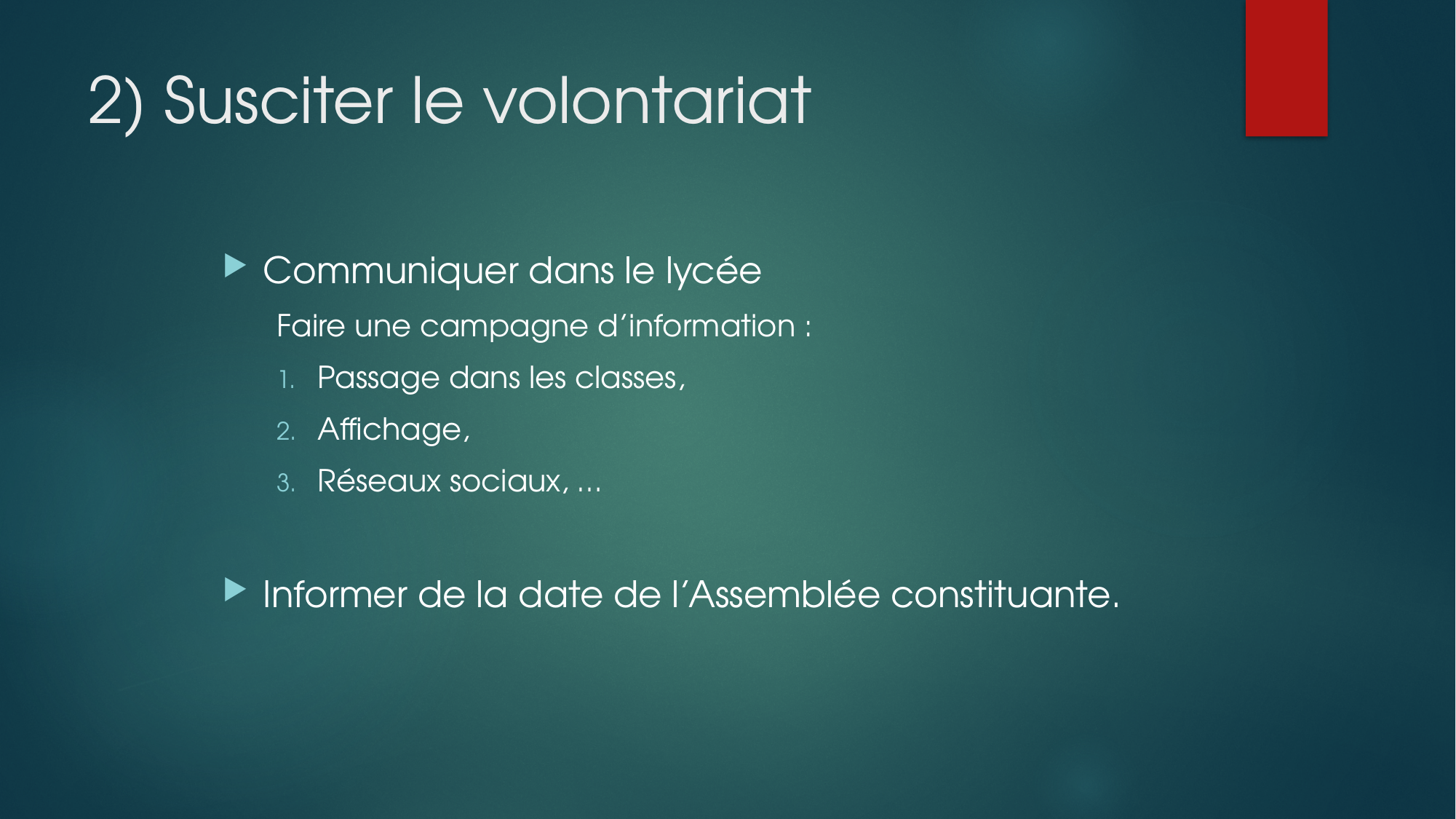

# 2) Susciter le volontariat
Communiquer dans le lycée
Faire une campagne d’information :
Passage dans les classes,
Affichage,
Réseaux sociaux, …

Informer de la date de l’Assemblée constituante.